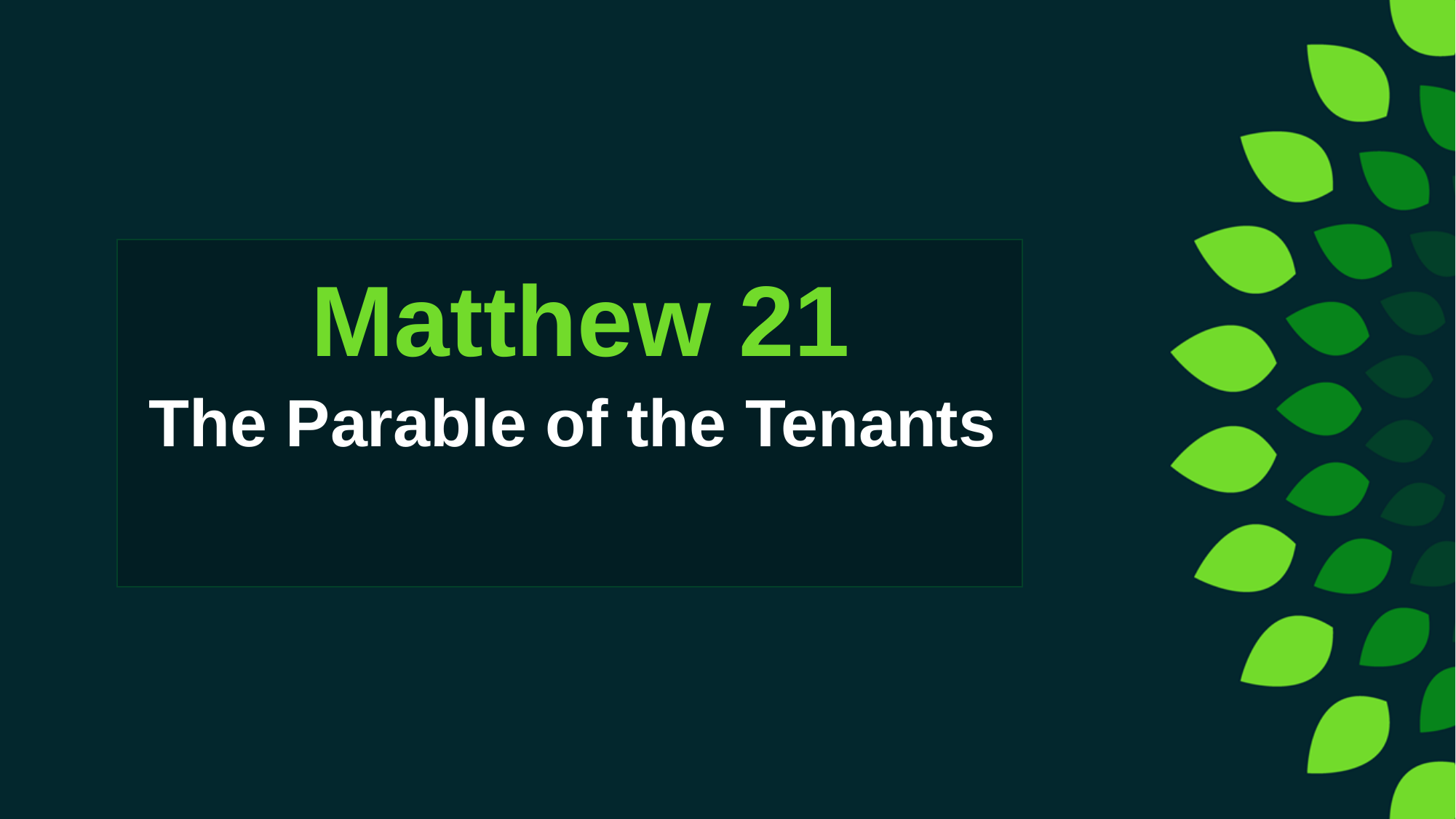

# Matthew 21
The Parable of the Tenants